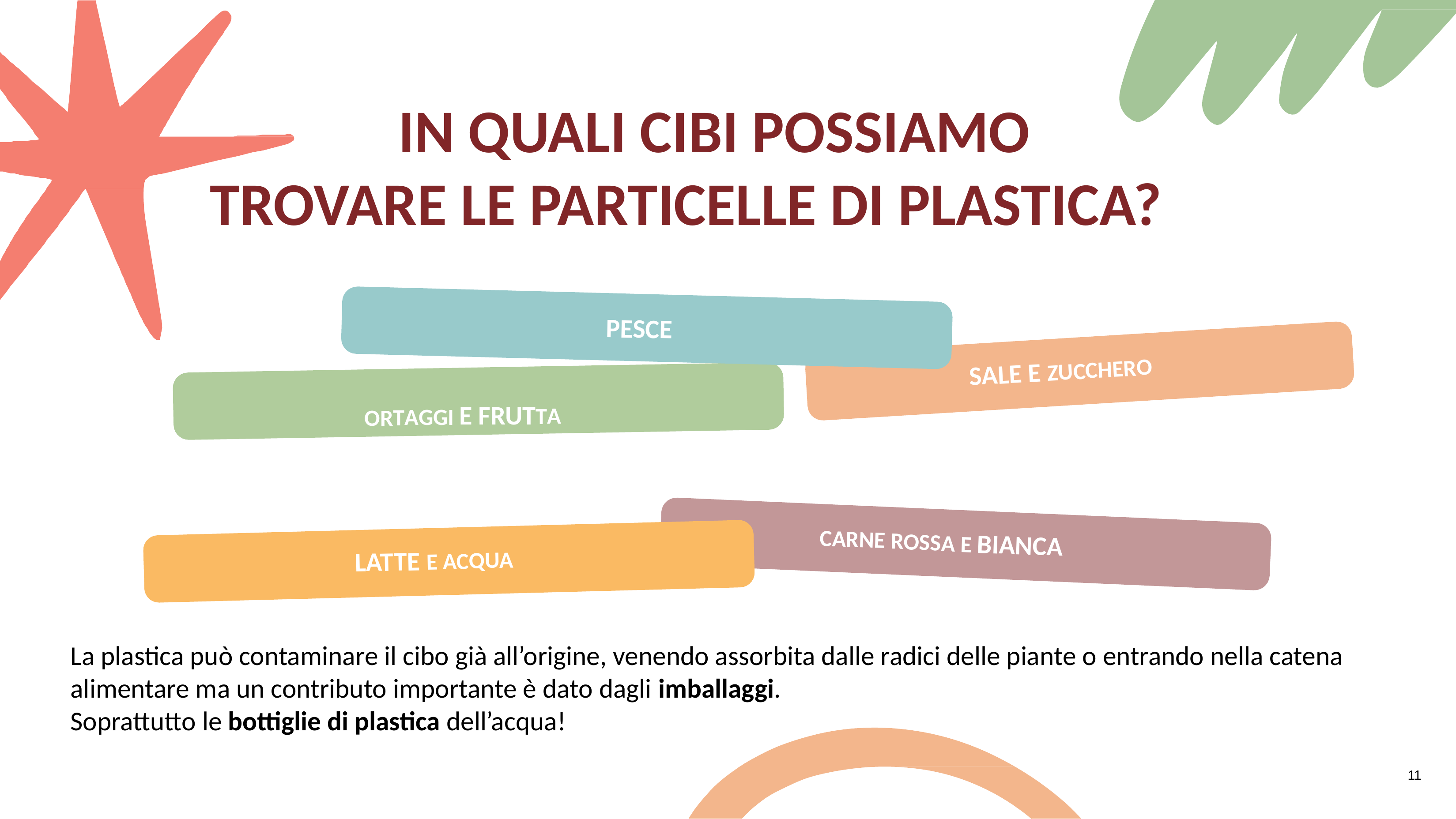

# IN QUALI CIBI POSSIAMO TROVARE LE PARTICELLE DI PLASTICA?

PESCE

SALE E ZUCCHERO

ORTAGGI E FRUTTA

CARNE ROSSA E BIANCA
LATTE E ACQUA
La plastica può contaminare il cibo già all’origine, venendo assorbita dalle radici delle piante o entrando nella catena alimentare ma un contributo importante è dato dagli imballaggi.
Soprattutto le bottiglie di plastica dell’acqua!

11